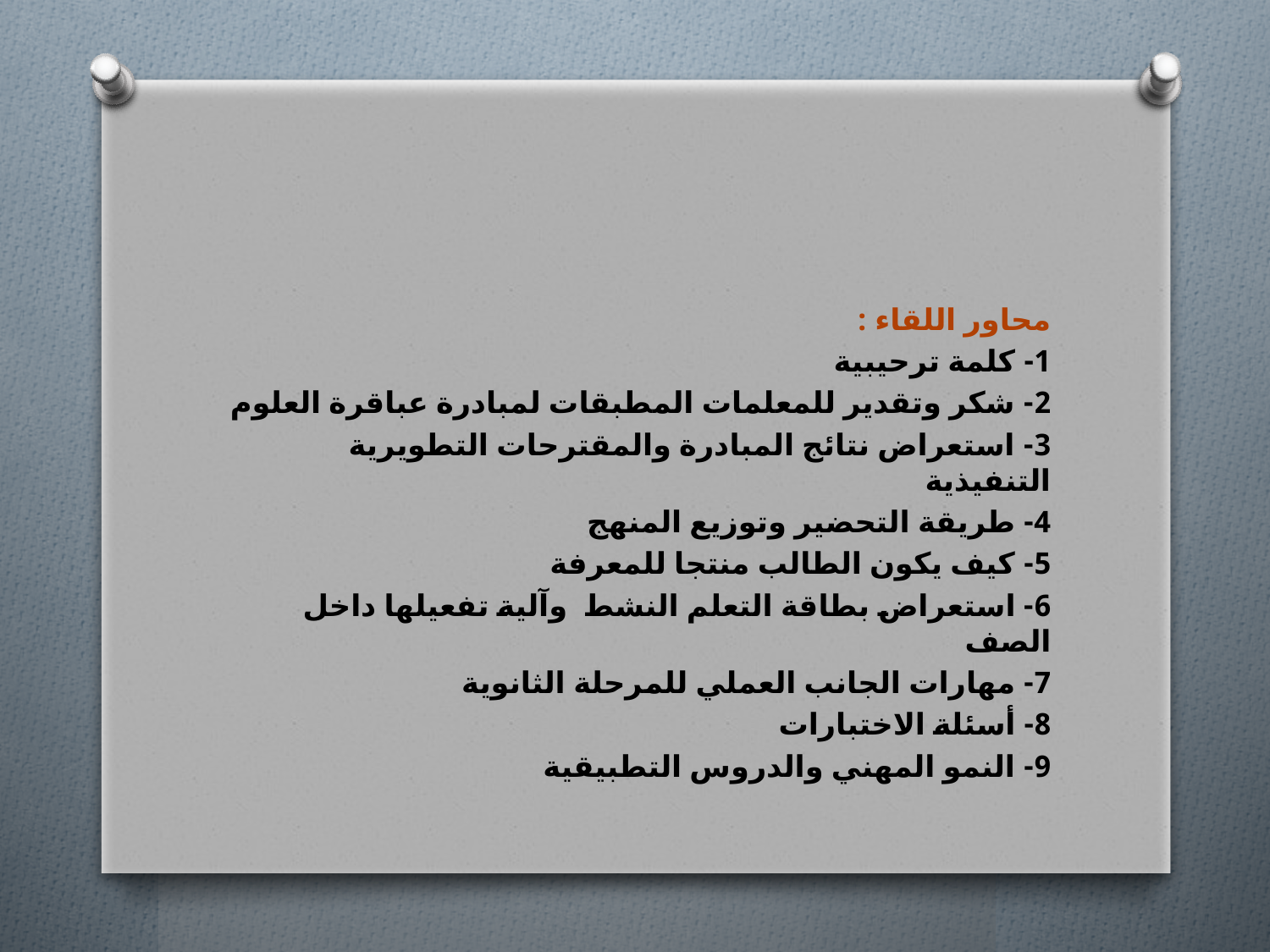

#
محاور اللقاء :
1- كلمة ترحيبية
2- شكر وتقدير للمعلمات المطبقات لمبادرة عباقرة العلوم
3- استعراض نتائج المبادرة والمقترحات التطويرية التنفيذية
4- طريقة التحضير وتوزيع المنهج
5- كيف يكون الطالب منتجا للمعرفة
6- استعراض بطاقة التعلم النشط  وآلية تفعيلها داخل الصف
7- مهارات الجانب العملي للمرحلة الثانوية
8- أسئلة الاختبارات
9- النمو المهني والدروس التطبيقية